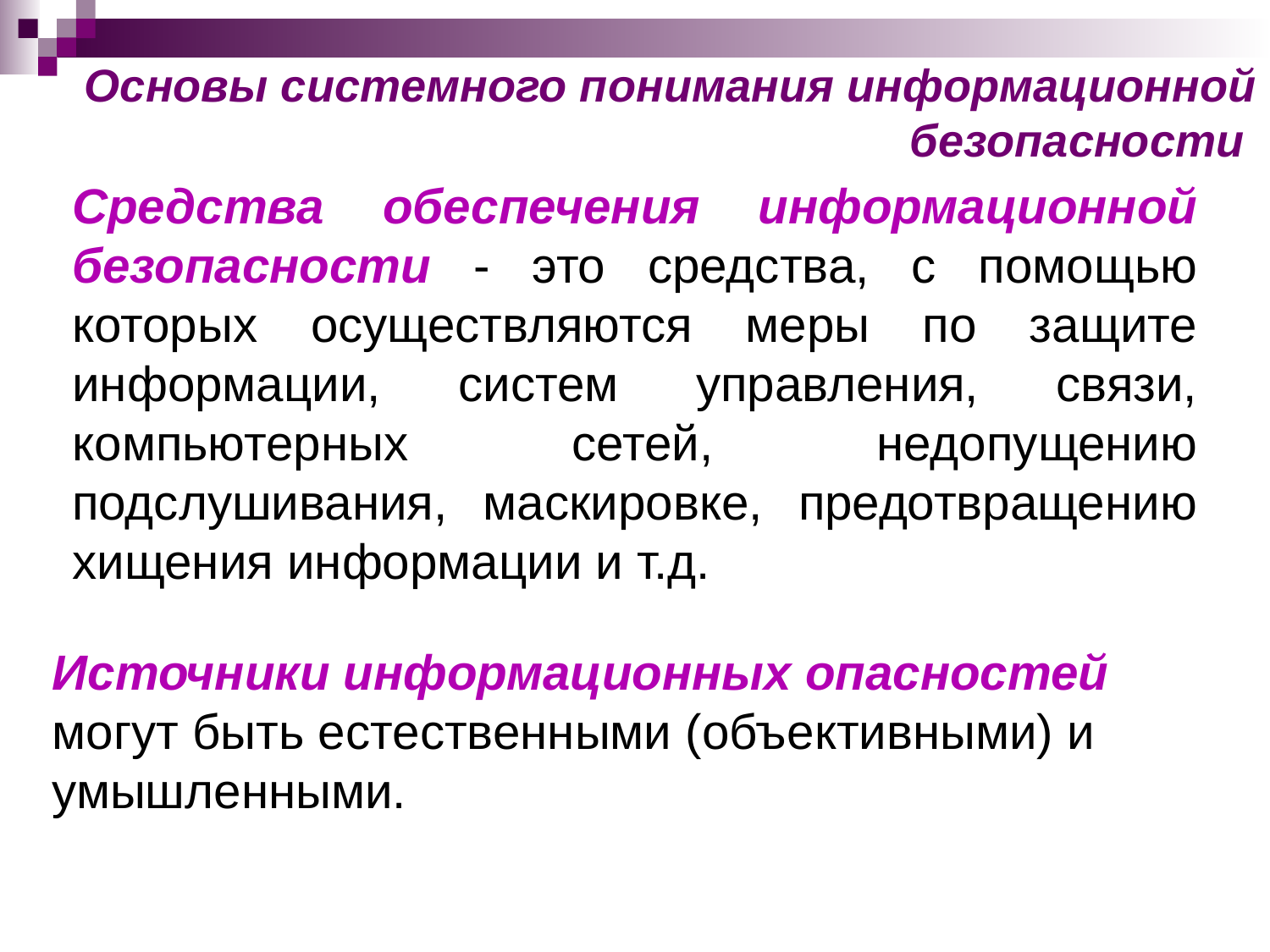

Основы системного понимания информационной безопасности
# Средства обеспечения информационной безопасности - это средства, с помощью которых осуществляются меры по защите информации, систем управления, связи, компьютерных сетей, недопущению подслушивания, маскировке, предотвращению хищения информации и т.д.
Источники информационных опасностей могут быть естественными (объективными) и умышленными.